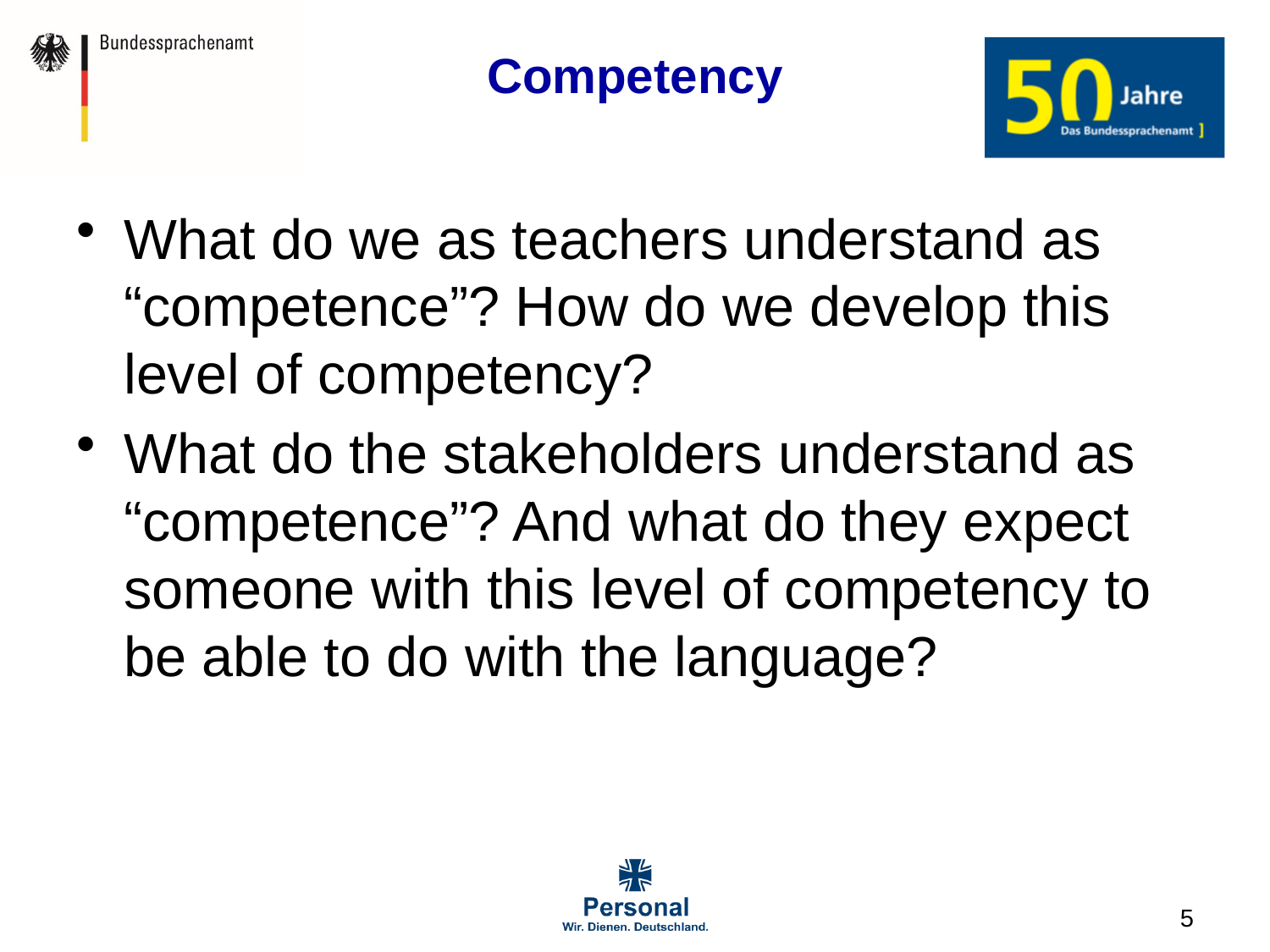

# Competency
What do we as teachers understand as “competence”? How do we develop this level of competency?
What do the stakeholders understand as “competence”? And what do they expect someone with this level of competency to be able to do with the language?
5